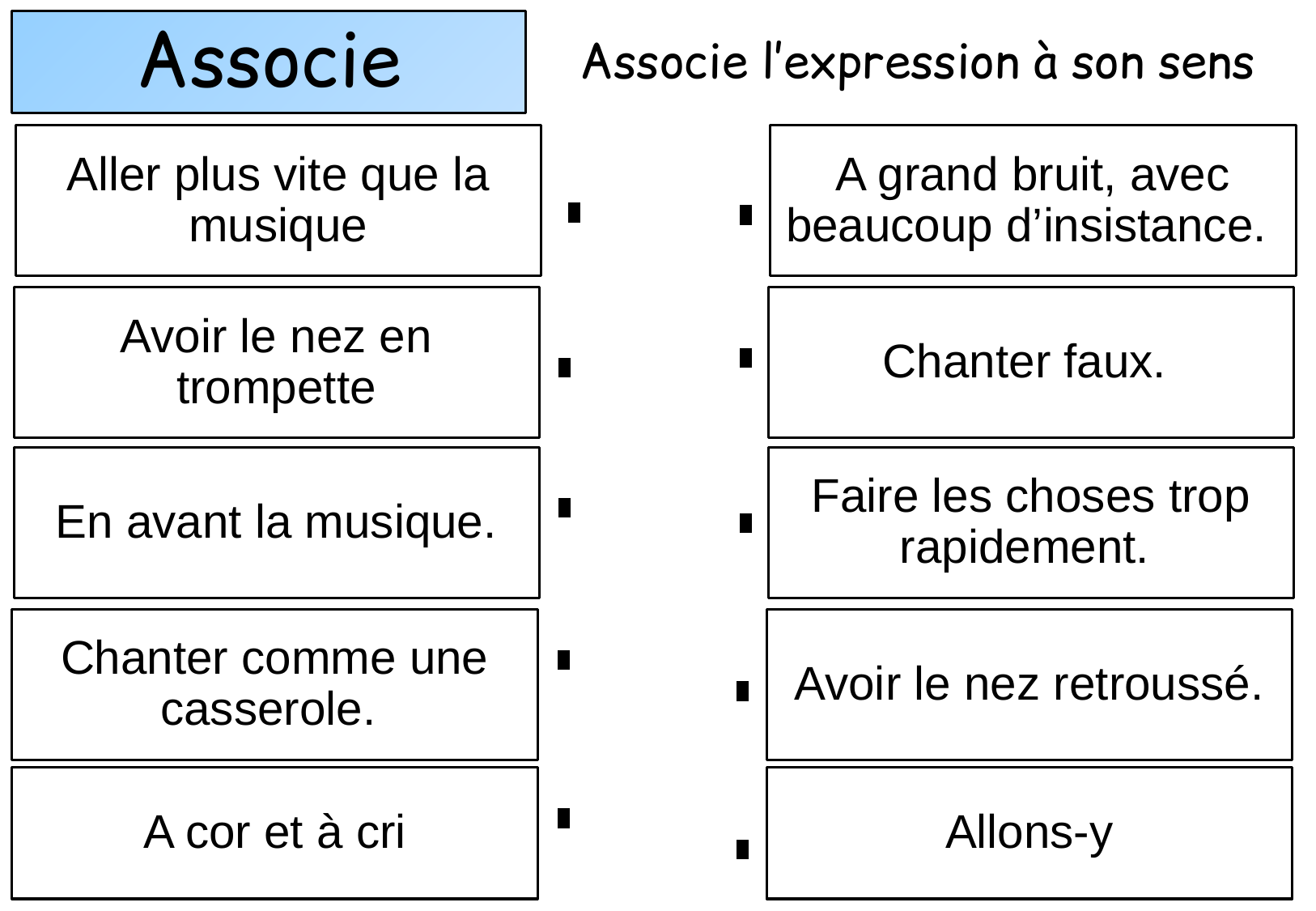

# Associe
Associe l’expression à son sens
Aller plus vite que la musique
A grand bruit, avec beaucoup d’insistance.

Avoir le nez en trompette
Chanter faux.

En avant la musique.
Faire les choses trop rapidement.

Chanter comme une casserole.
Avoir le nez retroussé.

A cor et à cri
Allons-y